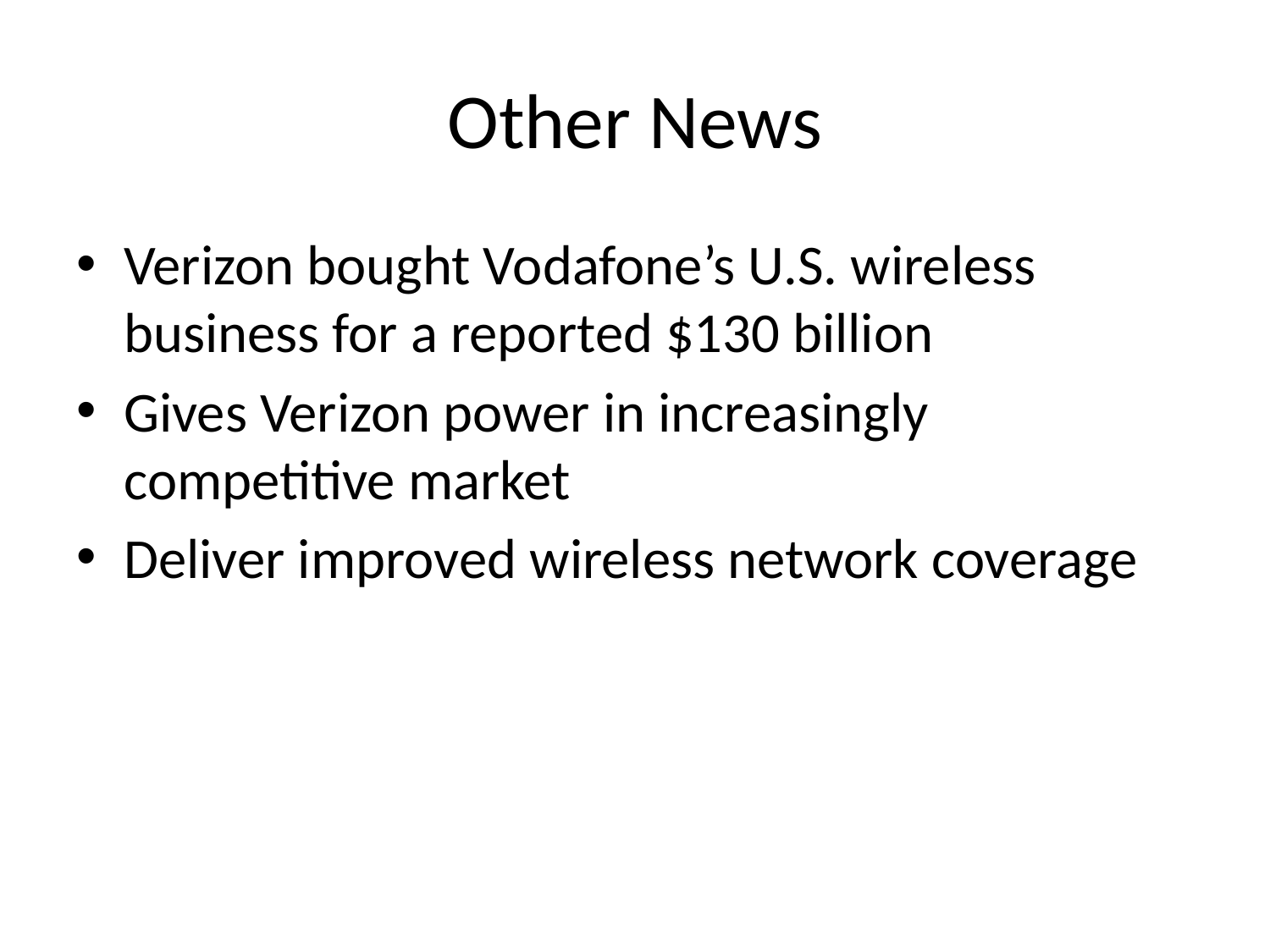

# Other News
Verizon bought Vodafone’s U.S. wireless business for a reported $130 billion
Gives Verizon power in increasingly competitive market
Deliver improved wireless network coverage